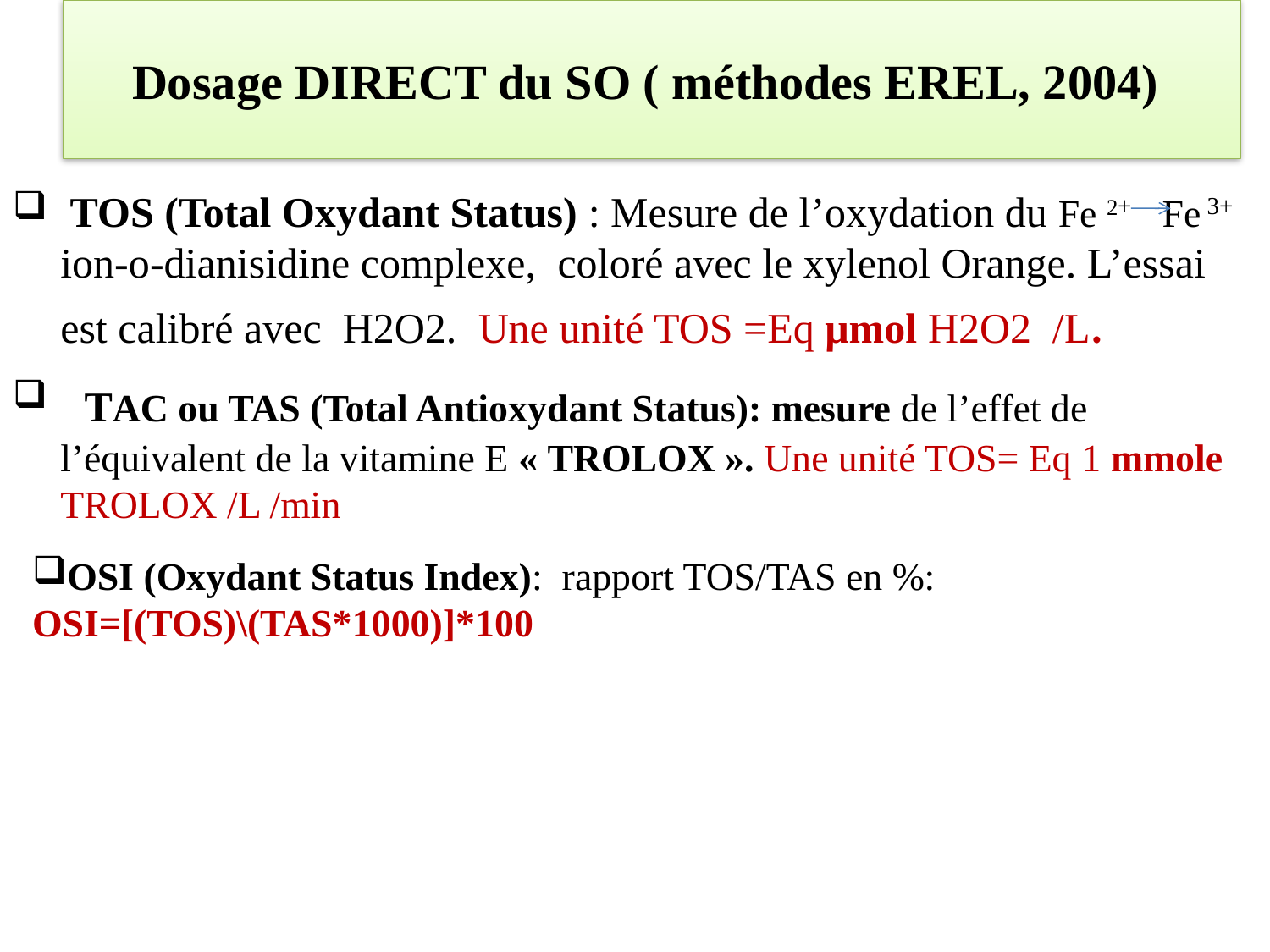

# Dosage DIRECT du SO ( méthodes EREL, 2004)
 TOS (Total Oxydant Status) : Mesure de l’oxydation du Fe 2+     Fe 3+ ion-o-dianisidine complexe,  coloré avec le xylenol Orange. L’essai est calibré avec  H2O2.  Une unité TOS =Eq μmol H2O2  /L.
  TAC ou TAS (Total Antioxydant Status): mesure de l’effet de l’équivalent de la vitamine E « TROLOX ». Une unité TOS= Eq 1 mmole  TROLOX /L /min
OSI (Oxydant Status Index):  rapport TOS/TAS en %:      OSI=[(TOS)\(TAS*1000)]*100